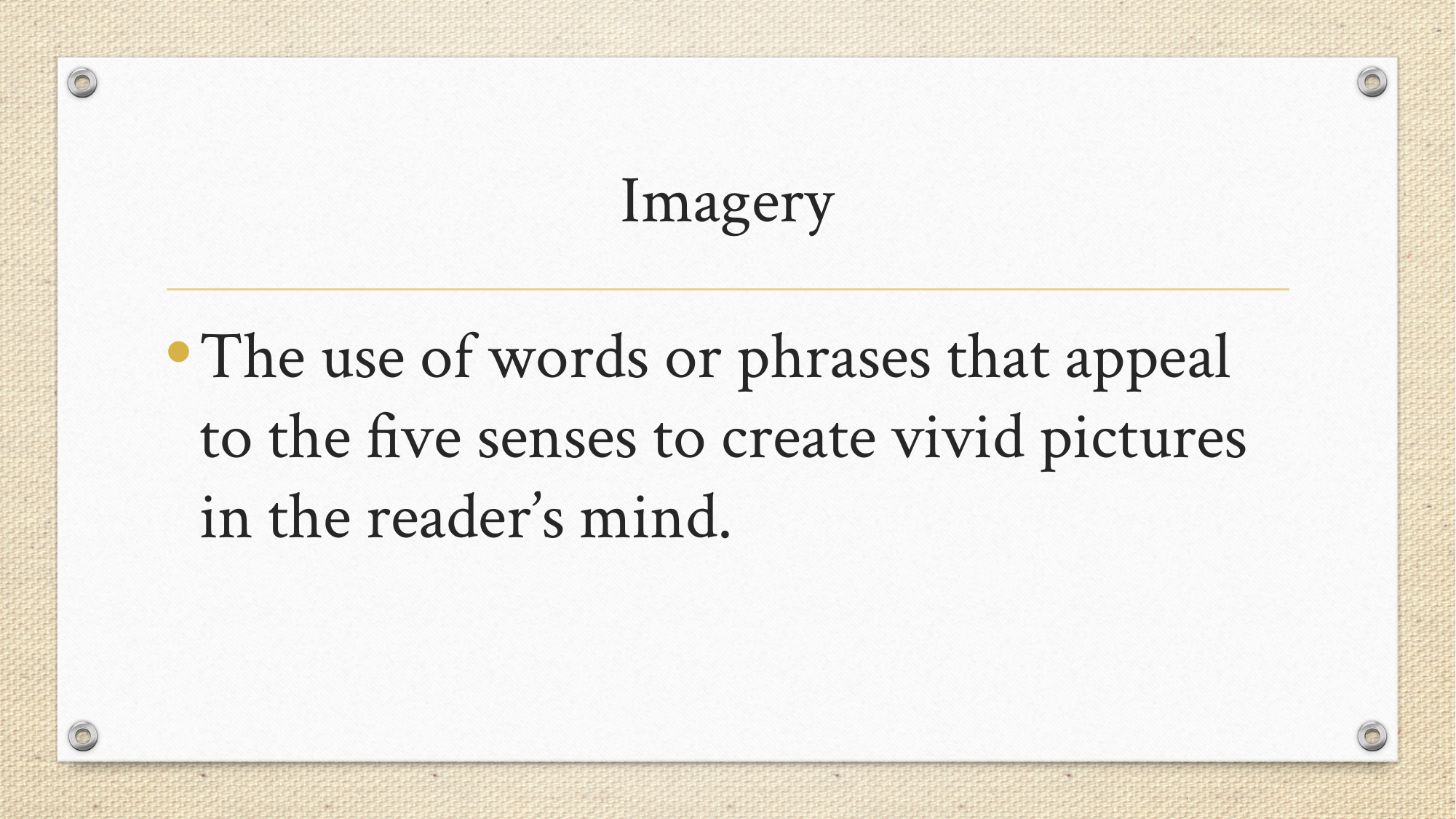

# Imagery
The use of words or phrases that appeal to the five senses to create vivid pictures in the reader’s mind.